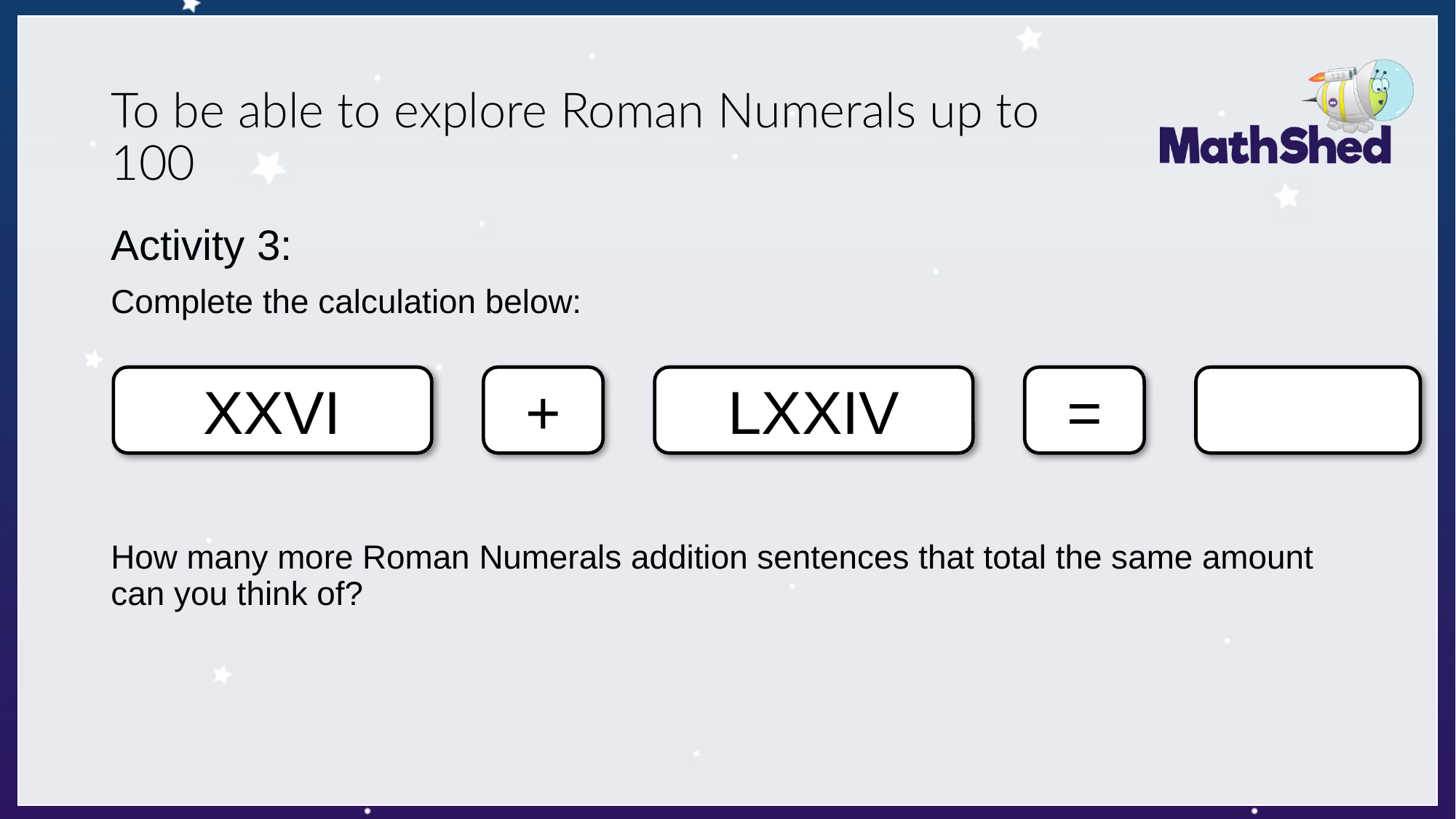

# To be able to explore Roman Numerals up to 100
Activity 3:
Complete the calculation below:

How many more Roman Numerals addition sentences that total the same amount can you think of?

+
LXXIV
=

XXVI